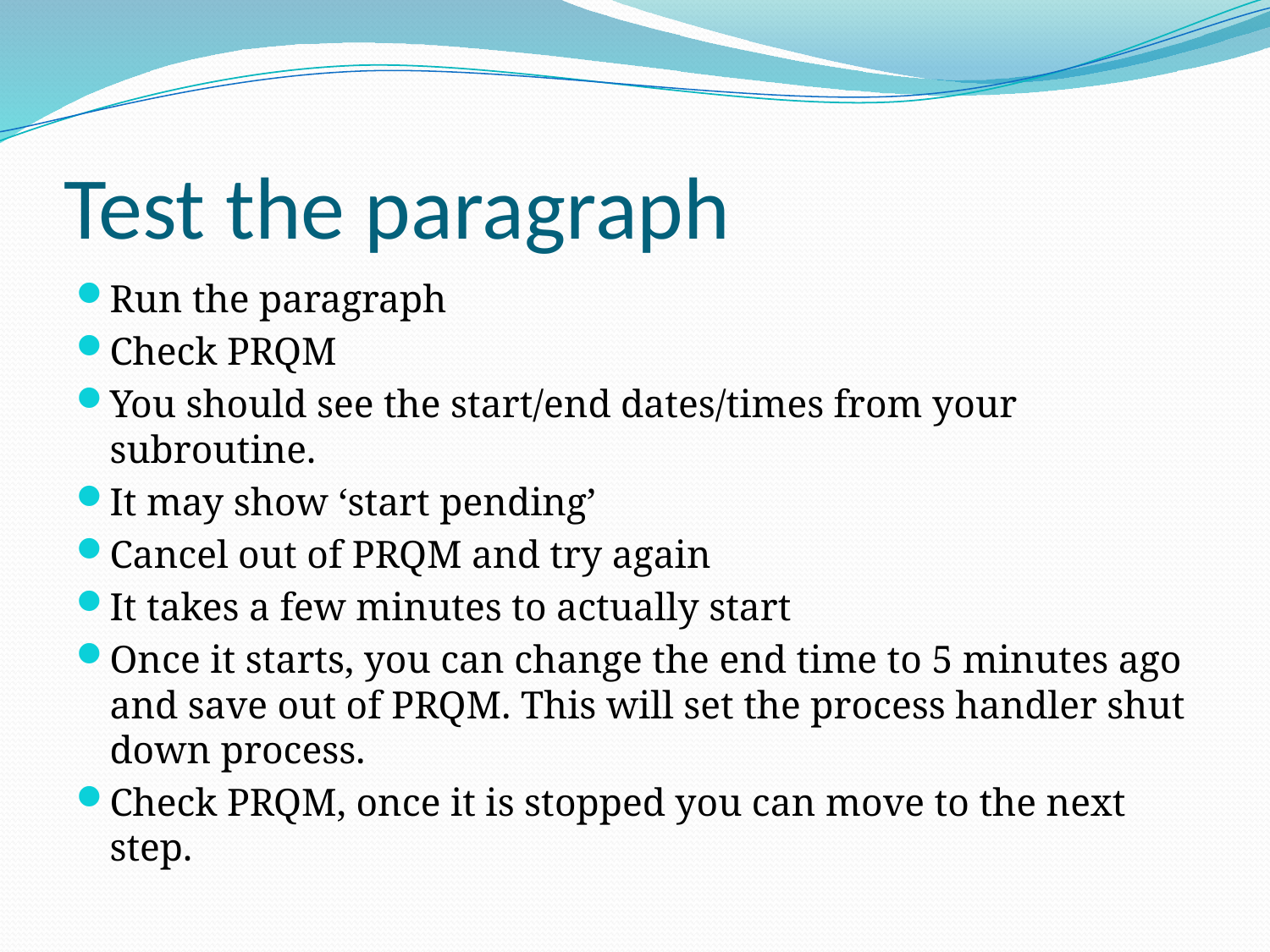

# Test the paragraph
Run the paragraph
Check PRQM
You should see the start/end dates/times from your subroutine.
It may show ‘start pending’
Cancel out of PRQM and try again
It takes a few minutes to actually start
Once it starts, you can change the end time to 5 minutes ago and save out of PRQM. This will set the process handler shut down process.
Check PRQM, once it is stopped you can move to the next step.